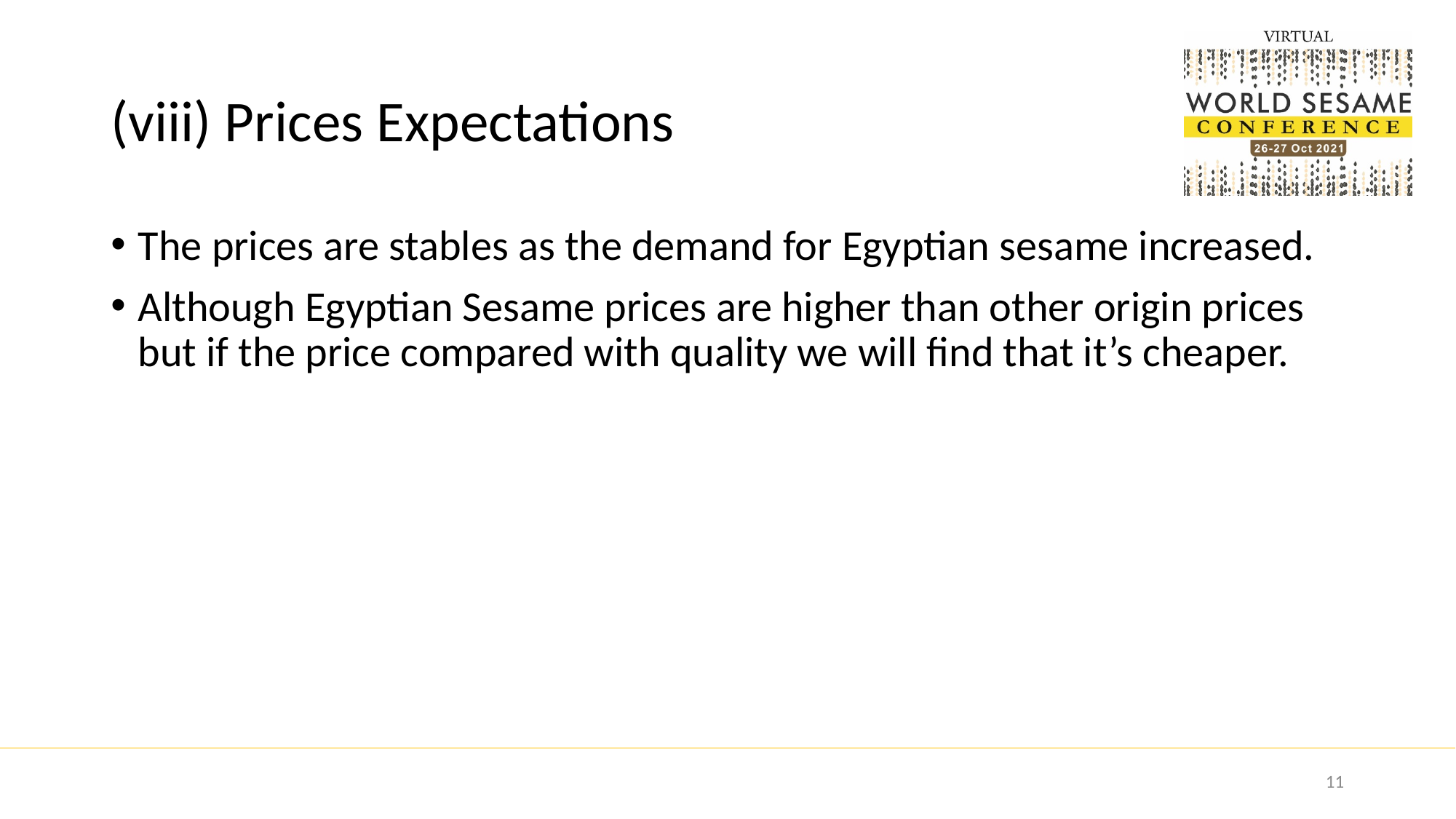

# (viii) Prices Expectations
The prices are stables as the demand for Egyptian sesame increased.
Although Egyptian Sesame prices are higher than other origin prices but if the price compared with quality we will find that it’s cheaper.

11